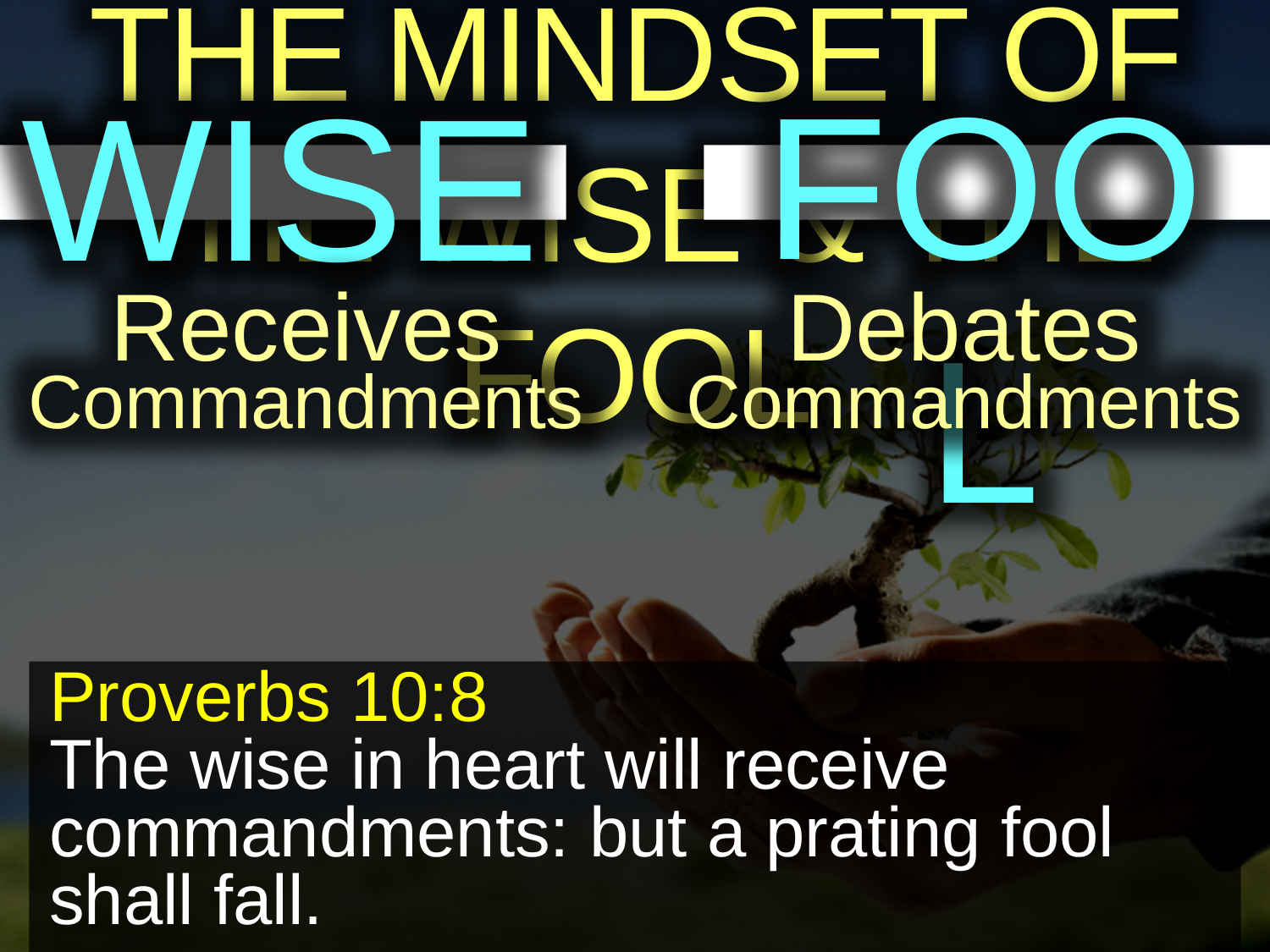

THE MINDSET OF THE WISE & THE FOOL
FOOL
WISE

Receives Commandments
Debates
Commandments
Proverbs 10:8
The wise in heart will receive commandments: but a prating fool shall fall.